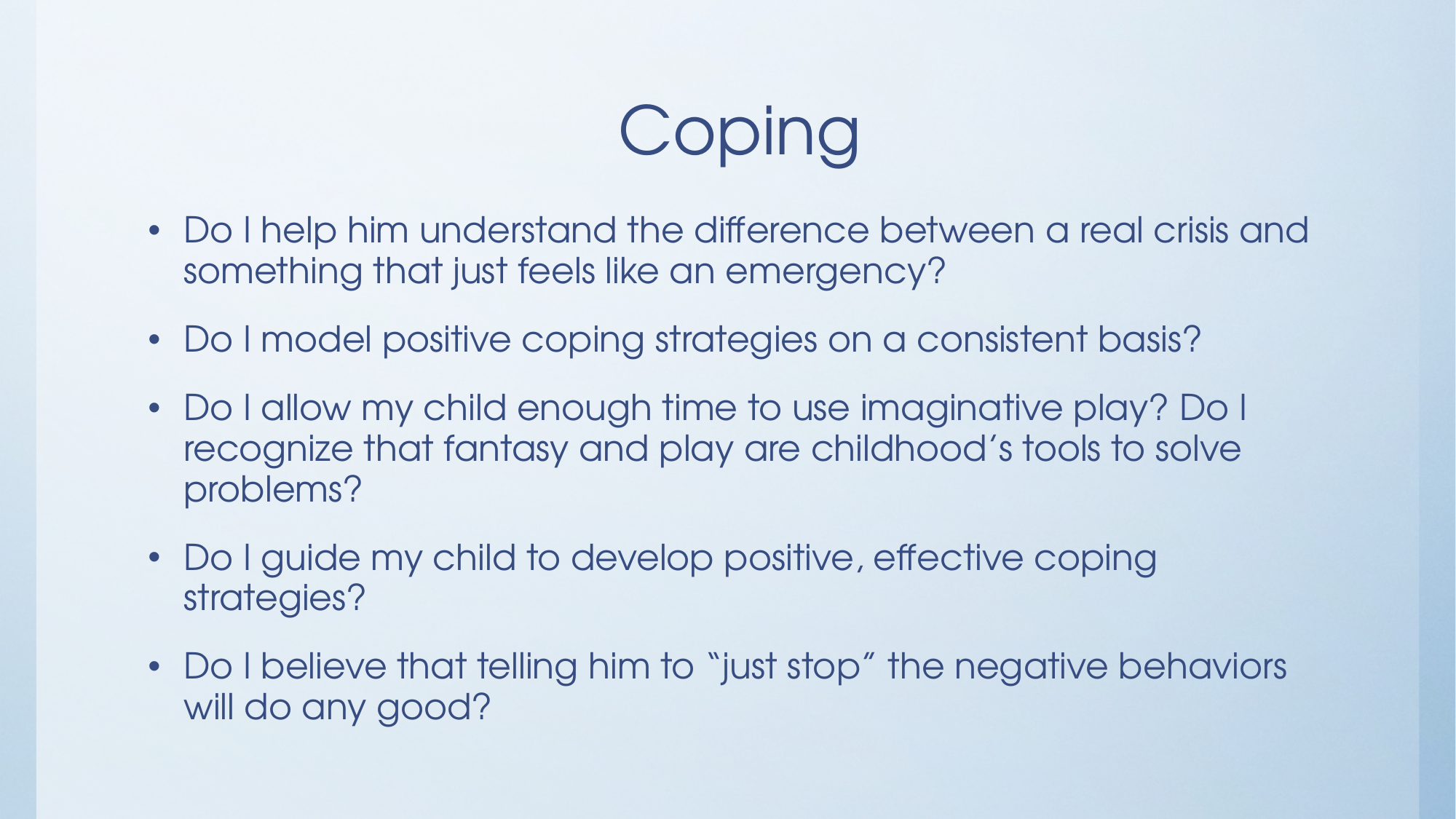

# Coping
Do I help him understand the difference between a real crisis and something that just feels like an emergency?
Do I model positive coping strategies on a consistent basis?
Do I allow my child enough time to use imaginative play? Do I recognize that fantasy and play are childhood’s tools to solve problems?
Do I guide my child to develop positive, effective coping strategies?
Do I believe that telling him to “just stop” the negative behaviors will do any good?